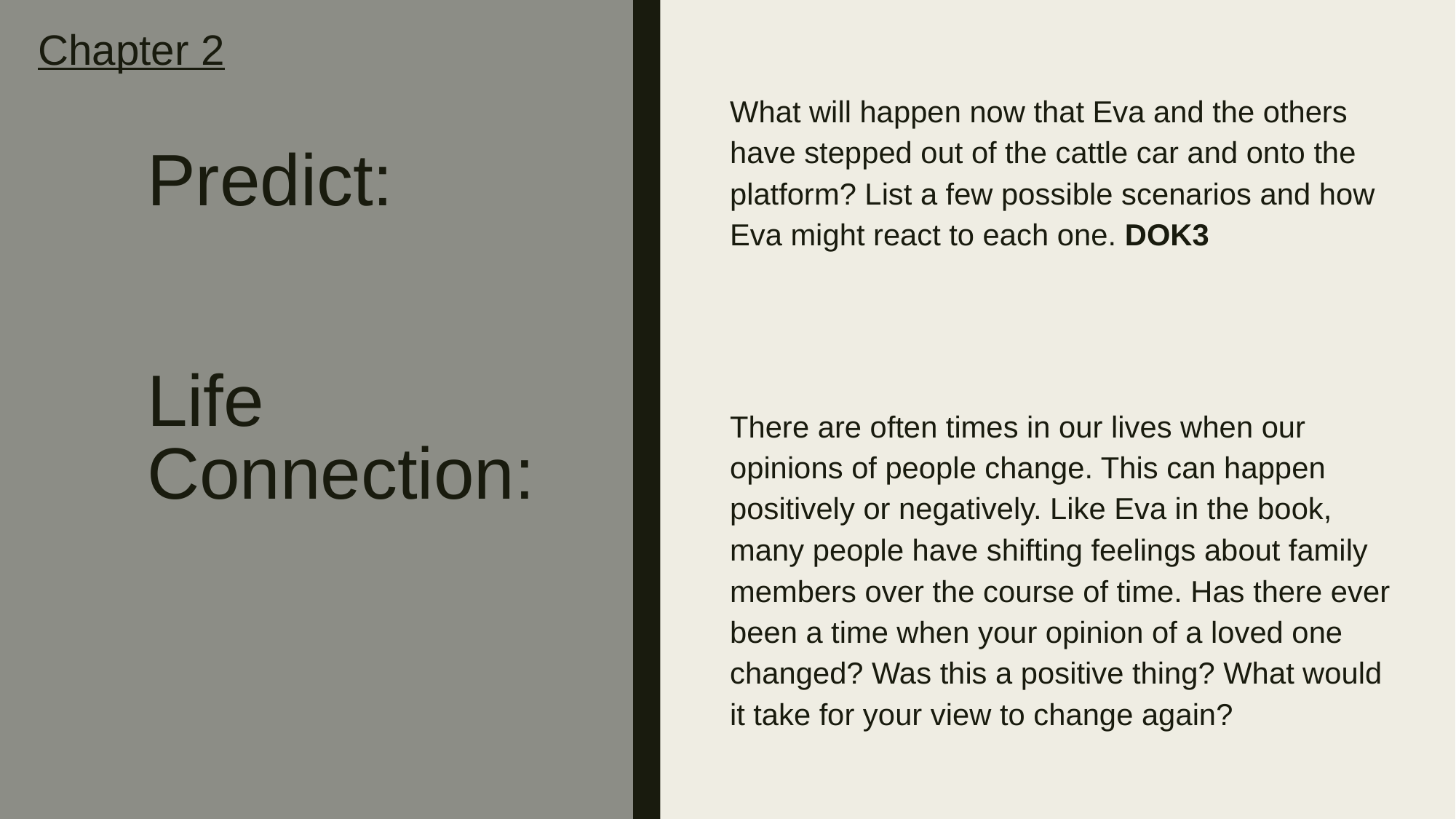

# Chapter 2 Predict: Life Connection:
What will happen now that Eva and the others have stepped out of the cattle car and onto the platform? List a few possible scenarios and how Eva might react to each one. DOK3

There are often times in our lives when our opinions of people change. This can happen positively or negatively. Like Eva in the book, many people have shifting feelings about family members over the course of time. Has there ever been a time when your opinion of a loved one changed? Was this a positive thing? What would it take for your view to change again?